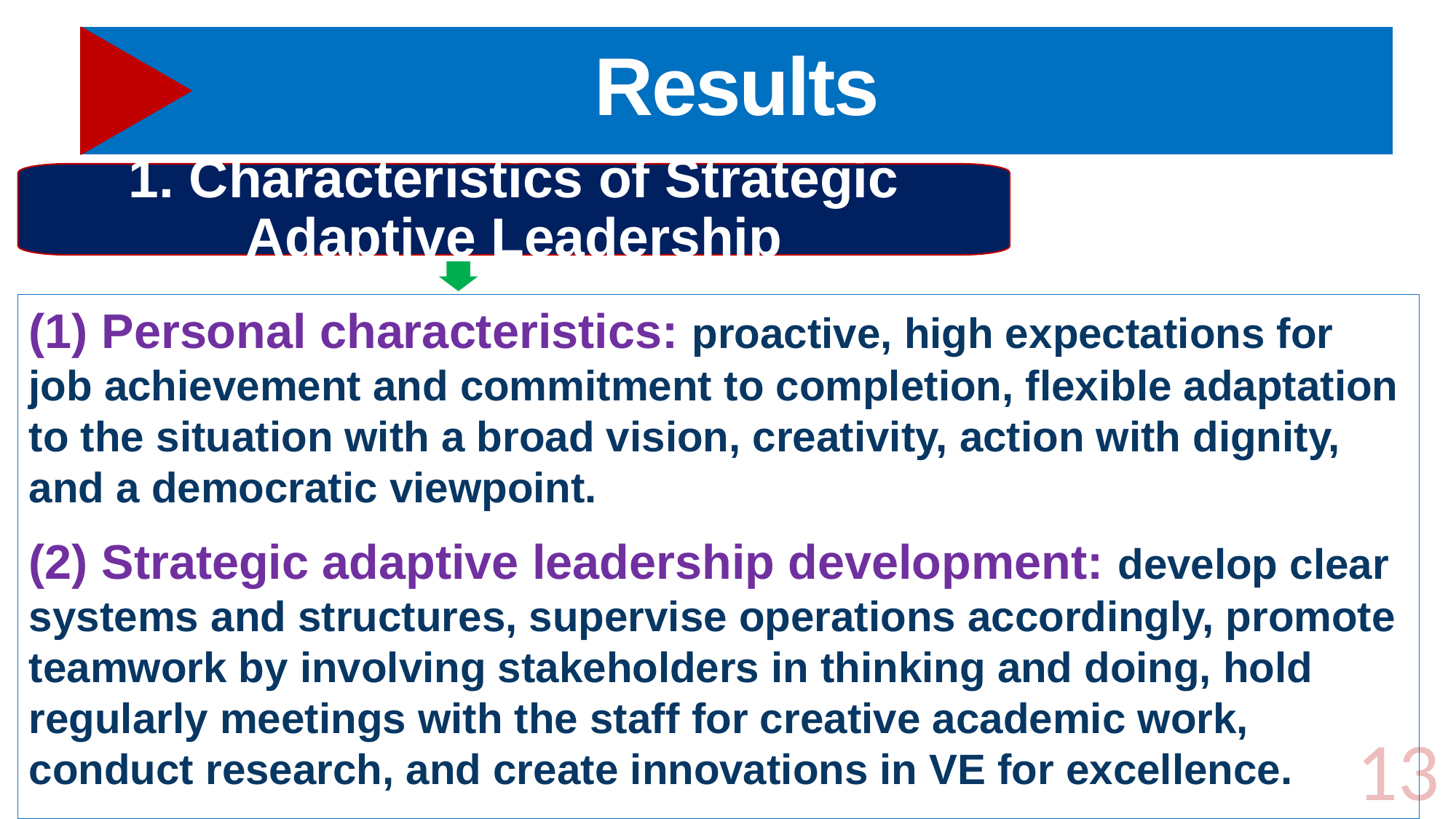

# Results

1. Characteristics of Strategic Adaptive Leadership

(1) Personal characteristics: proactive, high expectations for job achievement and commitment to completion, flexible adaptation to the situation with a broad vision, creativity, action with dignity, and a democratic viewpoint.
(2) Strategic adaptive leadership development: develop clear systems and structures, supervise operations accordingly, promote teamwork by involving stakeholders in thinking and doing, hold regularly meetings with the staff for creative academic work, conduct research, and create innovations in VE for excellence.
(3) Adaptive leaders aim: preparing personnel with knowledge and ability to adjust teaching and learning through various methods.
13